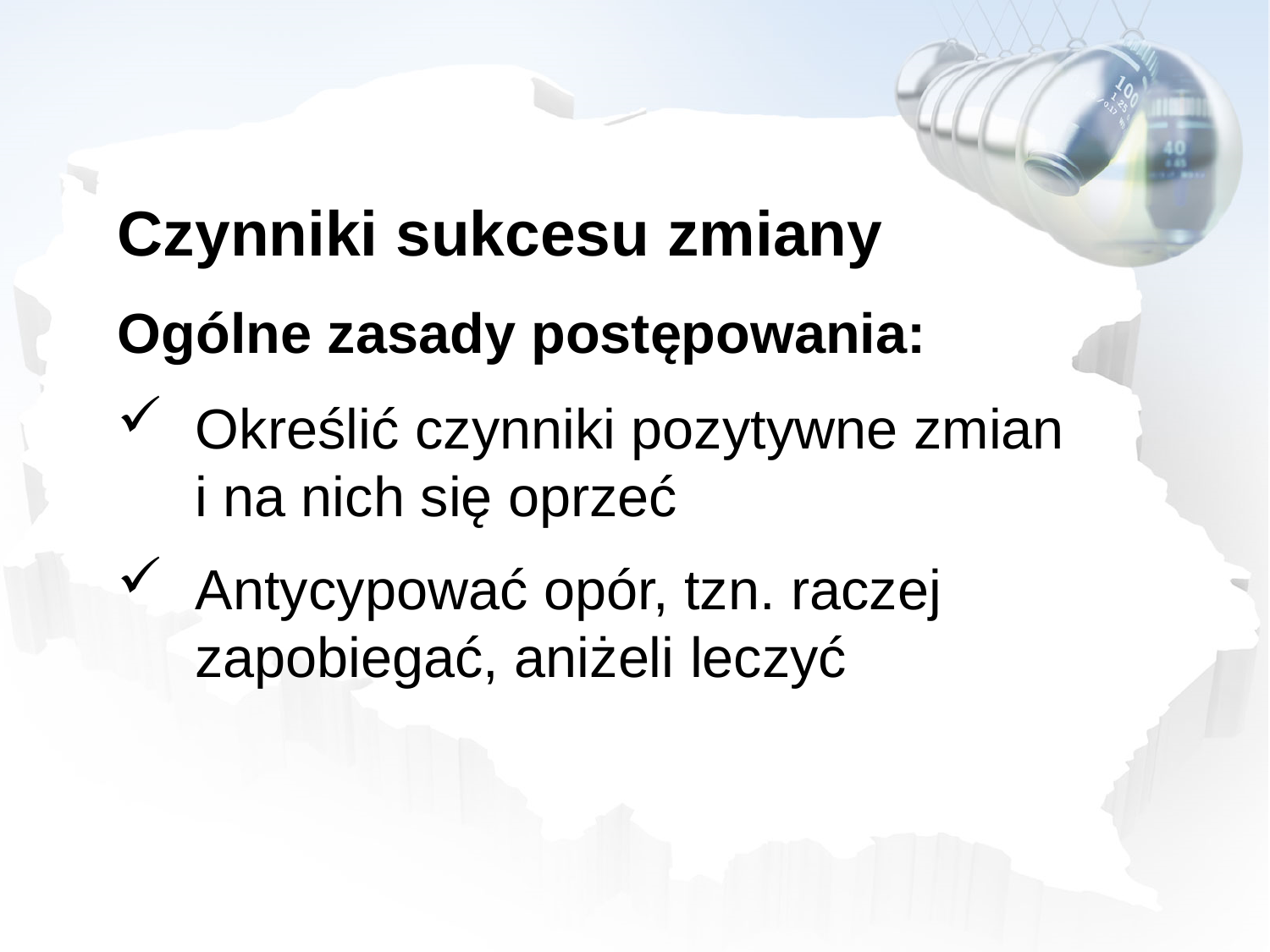

Czynniki sukcesu zmiany
Ogólne zasady postępowania:
  Określić czynniki pozytywne zmian
i na nich się oprzeć
  Antycypować opór, tzn. raczej zapobiegać, aniżeli leczyć